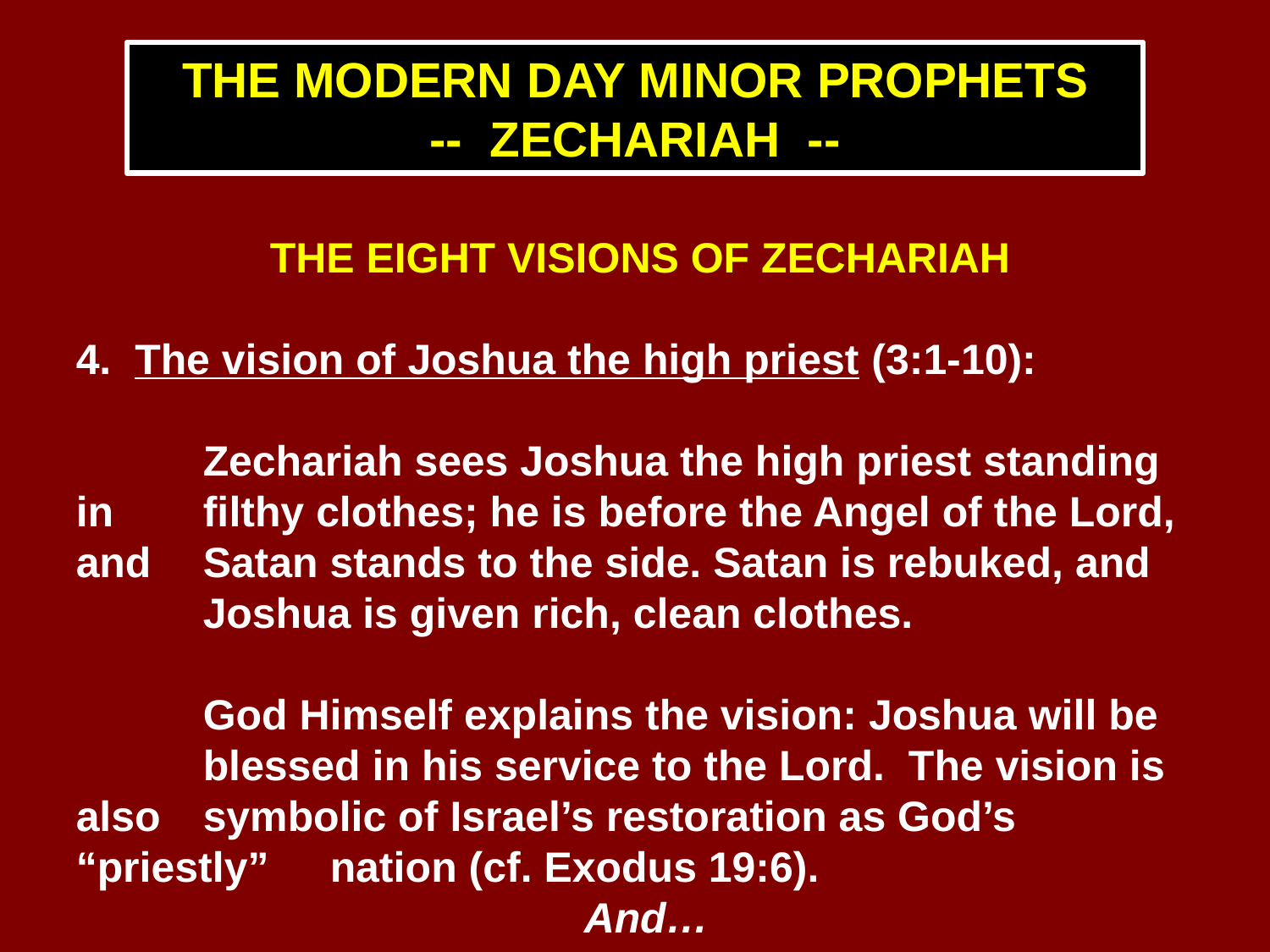

THE MODERN DAY MINOR PROPHETS
--  ZECHARIAH  --
THE EIGHT VISIONS OF ZECHARIAH

4.  The vision of Joshua the high priest (3:1-10):

	Zechariah sees Joshua the high priest standing in 	filthy clothes; he is before the Angel of the Lord, and 	Satan stands to the side. Satan is rebuked, and 	Joshua is given rich, clean clothes.

	God Himself explains the vision: Joshua will be 	blessed in his service to the Lord.  The vision is also 	symbolic of Israel’s restoration as God’s “priestly” 	nation (cf. Exodus 19:6).							And…